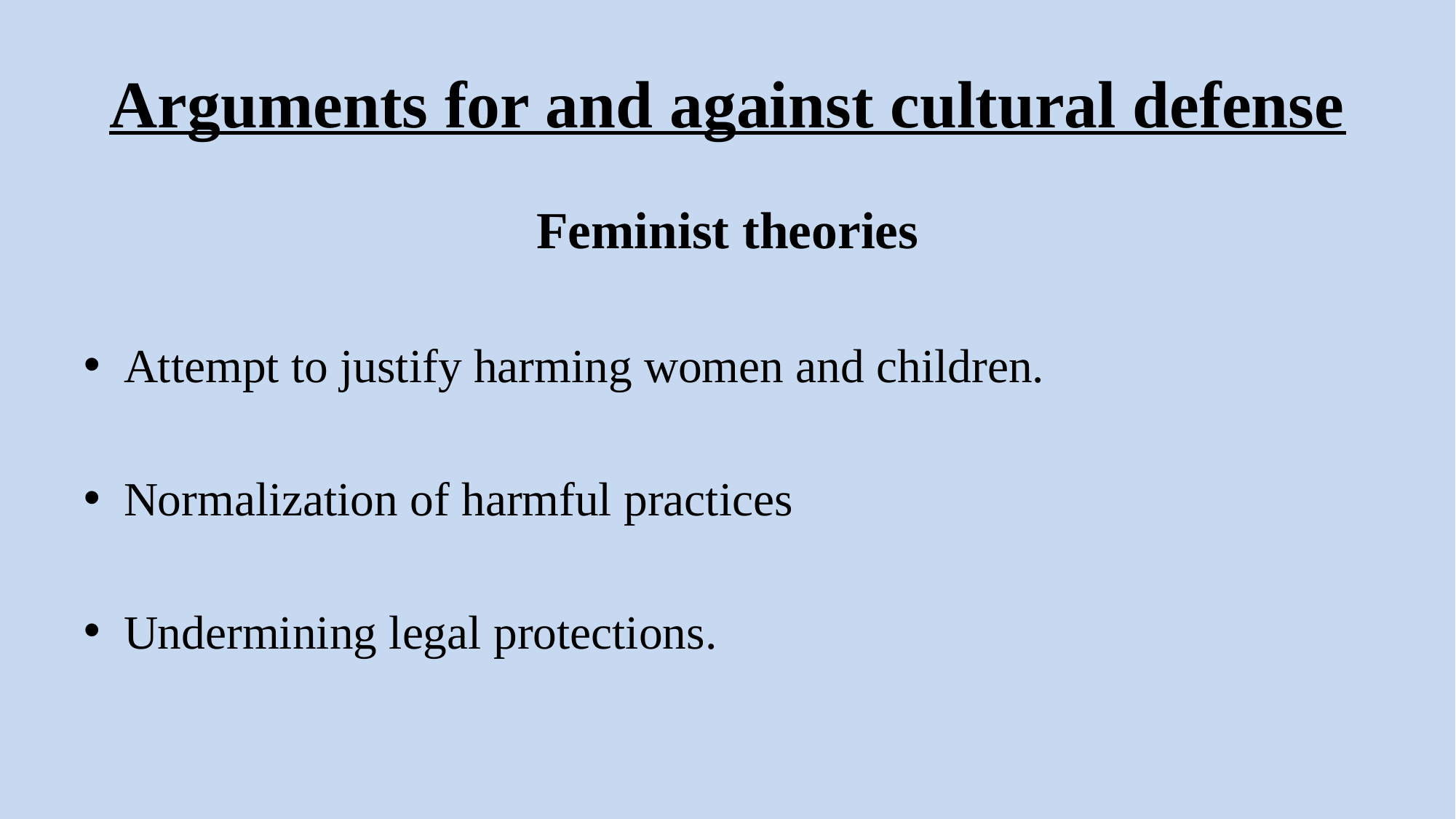

# Arguments for and against cultural defense
Feminist theories

Attempt to justify harming women and children.

Normalization of harmful practices

Undermining legal protections.